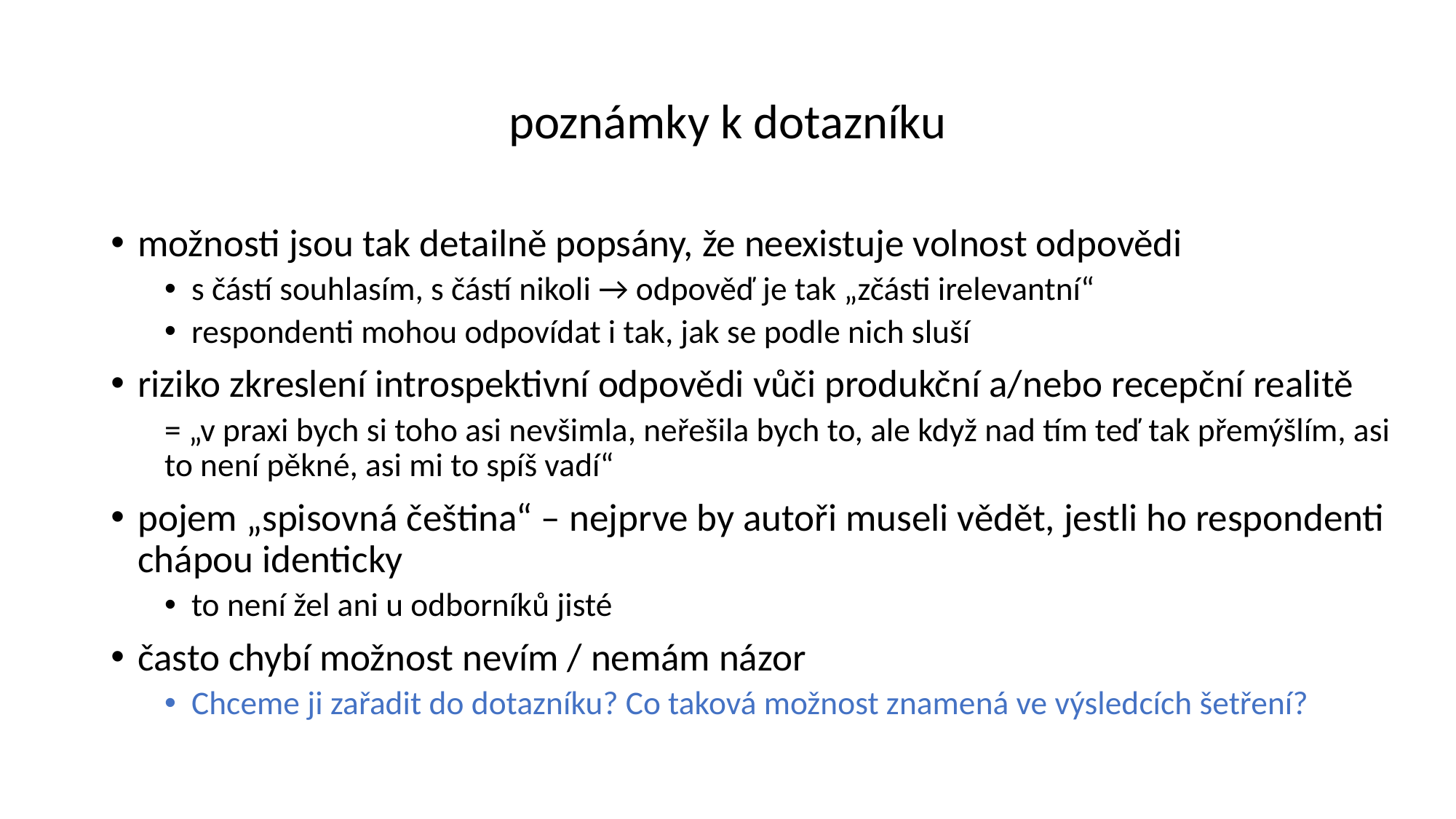

# poznámky k dotazníku
možnosti jsou tak detailně popsány, že neexistuje volnost odpovědi
s částí souhlasím, s částí nikoli → odpověď je tak „zčásti irelevantní“
respondenti mohou odpovídat i tak, jak se podle nich sluší
riziko zkreslení introspektivní odpovědi vůči produkční a/nebo recepční realitě
= „v praxi bych si toho asi nevšimla, neřešila bych to, ale když nad tím teď tak přemýšlím, asi to není pěkné, asi mi to spíš vadí“
pojem „spisovná čeština“ – nejprve by autoři museli vědět, jestli ho respondenti chápou identicky
to není žel ani u odborníků jisté
často chybí možnost nevím / nemám názor
Chceme ji zařadit do dotazníku? Co taková možnost znamená ve výsledcích šetření?